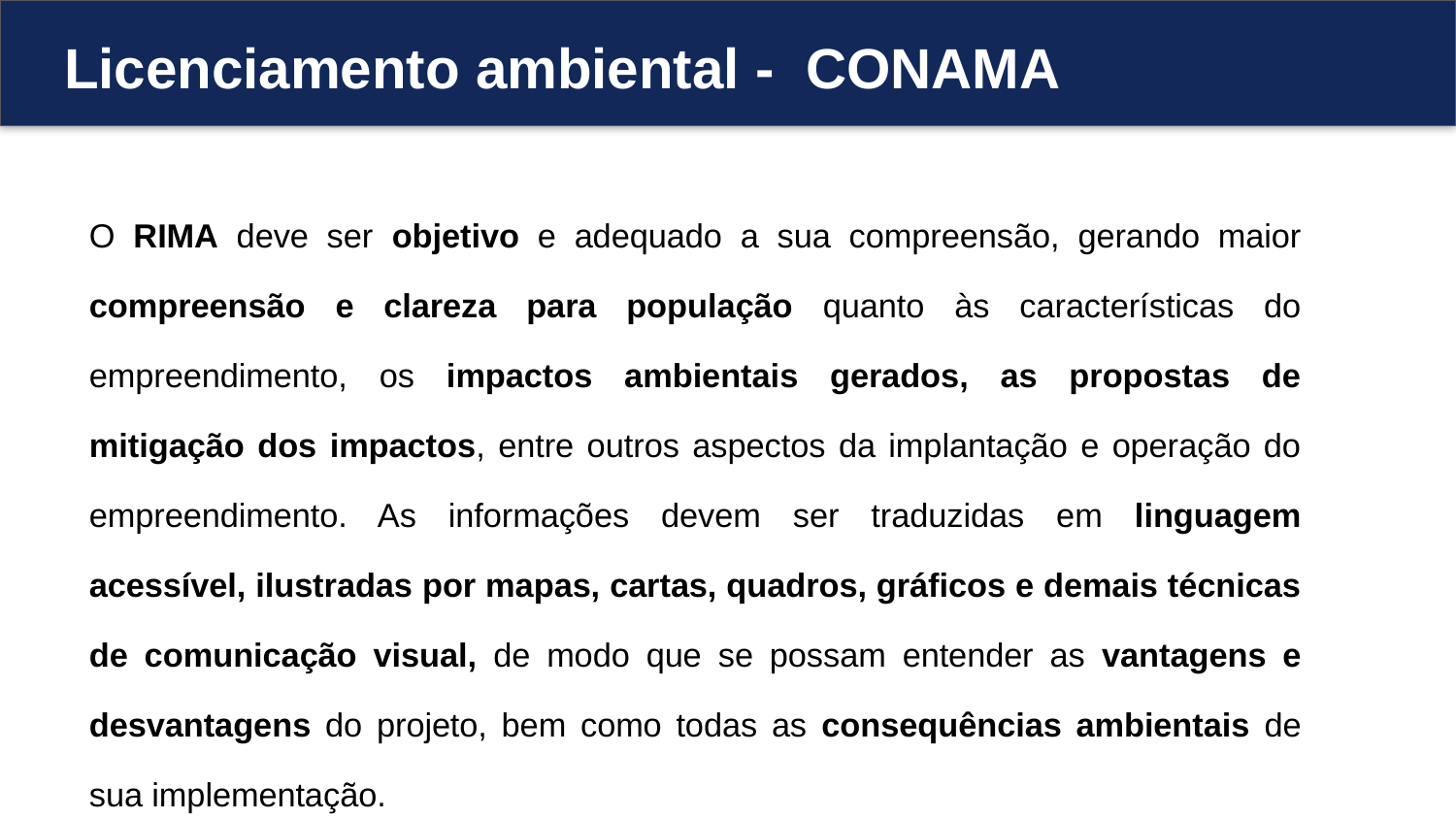

# Licenciamento ambiental -  CONAMA
O RIMA deve ser objetivo e adequado a sua compreensão, gerando maior compreensão e clareza para população quanto às características do empreendimento, os impactos ambientais gerados, as propostas de mitigação dos impactos, entre outros aspectos da implantação e operação do empreendimento. As informações devem ser traduzidas em linguagem acessível, ilustradas por mapas, cartas, quadros, gráficos e demais técnicas de comunicação visual, de modo que se possam entender as vantagens e desvantagens do projeto, bem como todas as consequências ambientais de sua implementação.